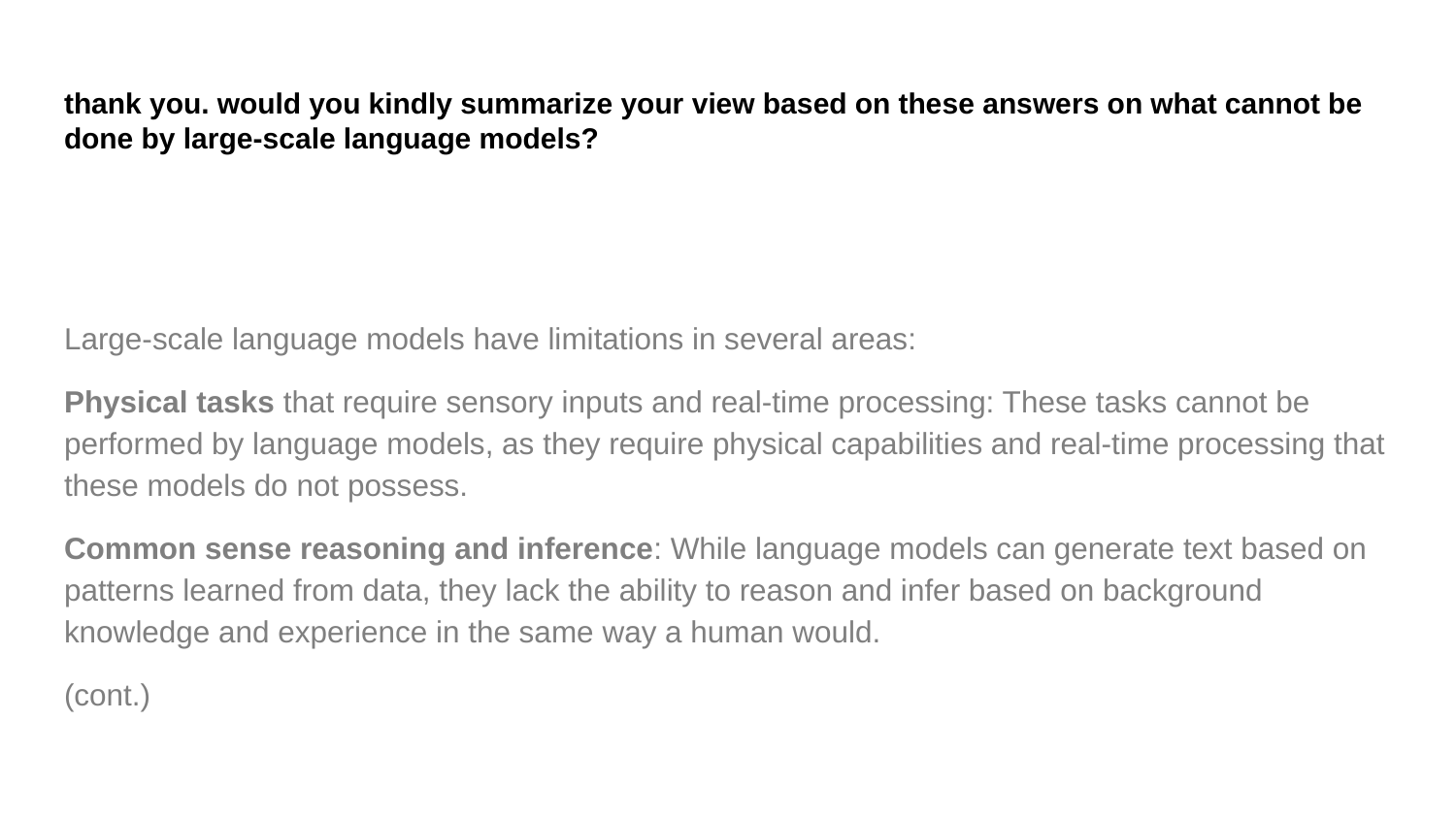

# thank you. would you kindly summarize your view based on these answers on what cannot be done by large-scale language models?
Large-scale language models have limitations in several areas:
Physical tasks that require sensory inputs and real-time processing: These tasks cannot be performed by language models, as they require physical capabilities and real-time processing that these models do not possess.
Common sense reasoning and inference: While language models can generate text based on patterns learned from data, they lack the ability to reason and infer based on background knowledge and experience in the same way a human would.
(cont.)